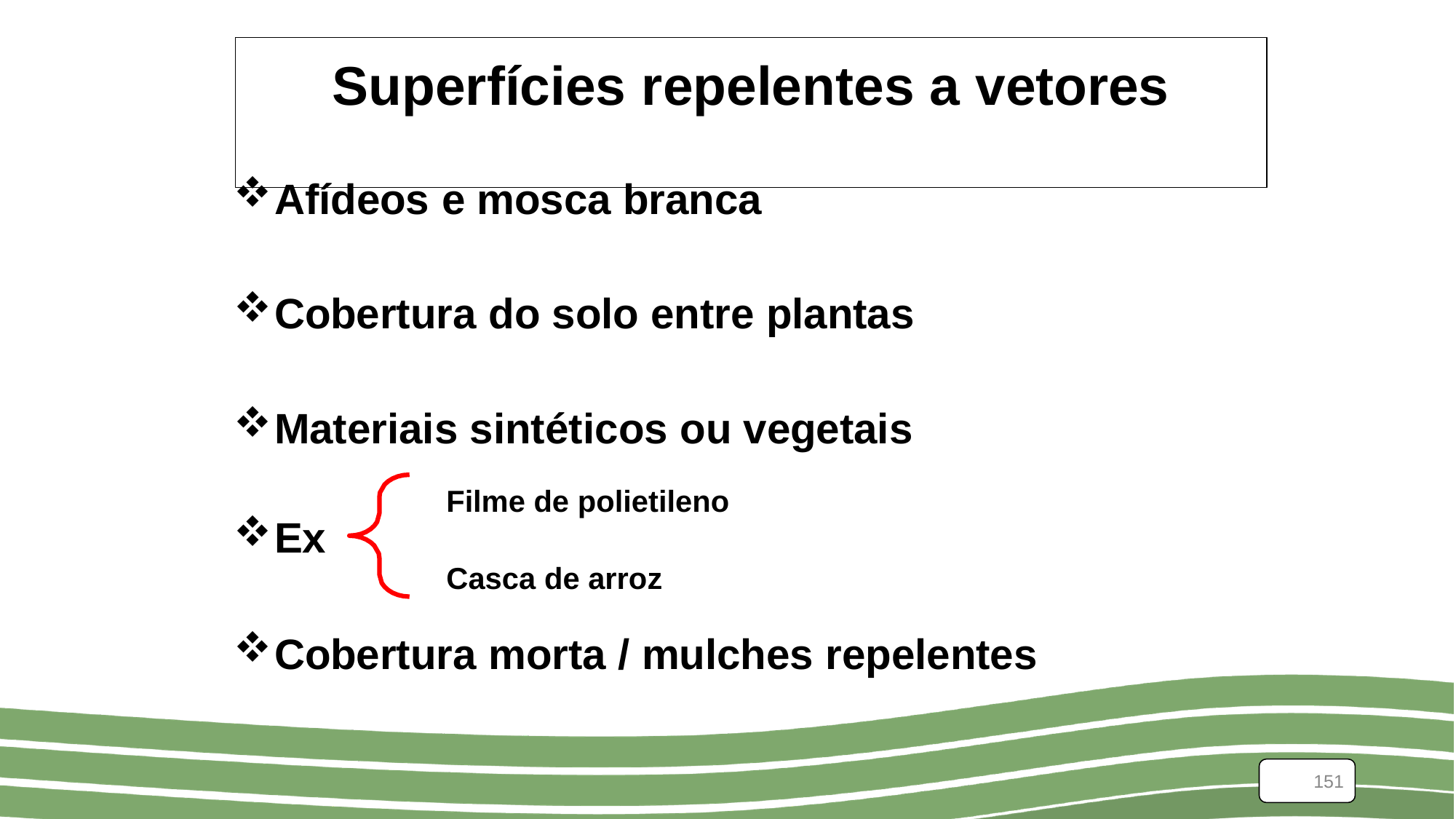

# Superfícies repelentes a vetores
Afídeos e mosca branca

Cobertura do solo entre plantas

Materiais sintéticos ou vegetais
Filme de polietileno
Ex
Casca de arroz

Cobertura morta / mulches repelentes

151